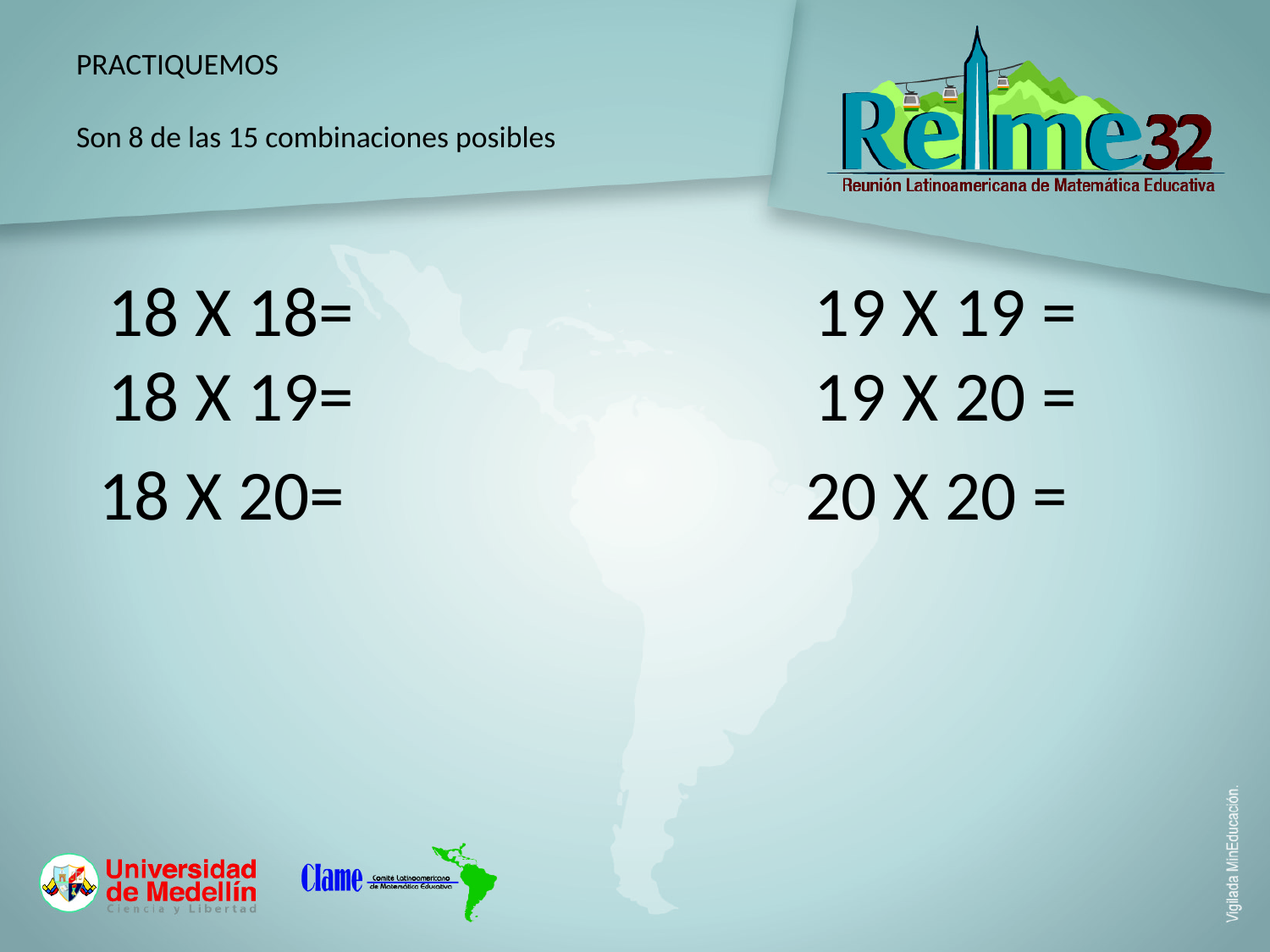

# PRACTIQUEMOS Son 8 de las 15 combinaciones posibles
  18 X 18=                             19 X 19 =
  18 X 19=                             19 X 20 =
18 X 20=                             20 X 20 =